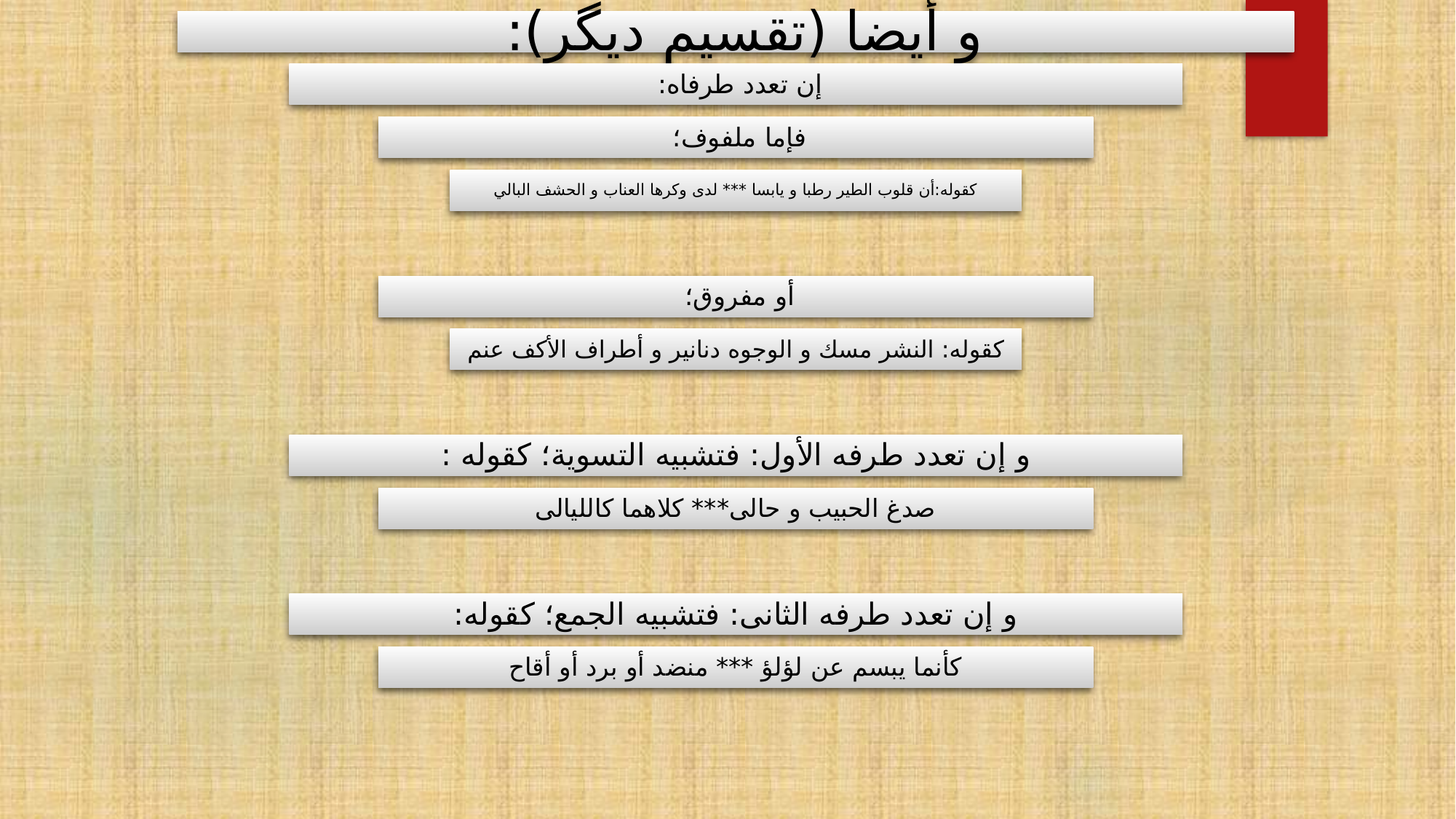

و أيضا (تقسیم دیگر):
إن تعدد طرفاه:
فإما ملفوف؛
كقوله:أن قلوب الطير رطبا و يابسا *** لدى وكرها العناب و الحشف البالي‏
أو مفروق؛
و إن تعدد طرفه الثانى: فتشبيه الجمع؛ كقوله:
كأنما يبسم عن لؤلؤ *** منضد أو برد أو أقاح‏